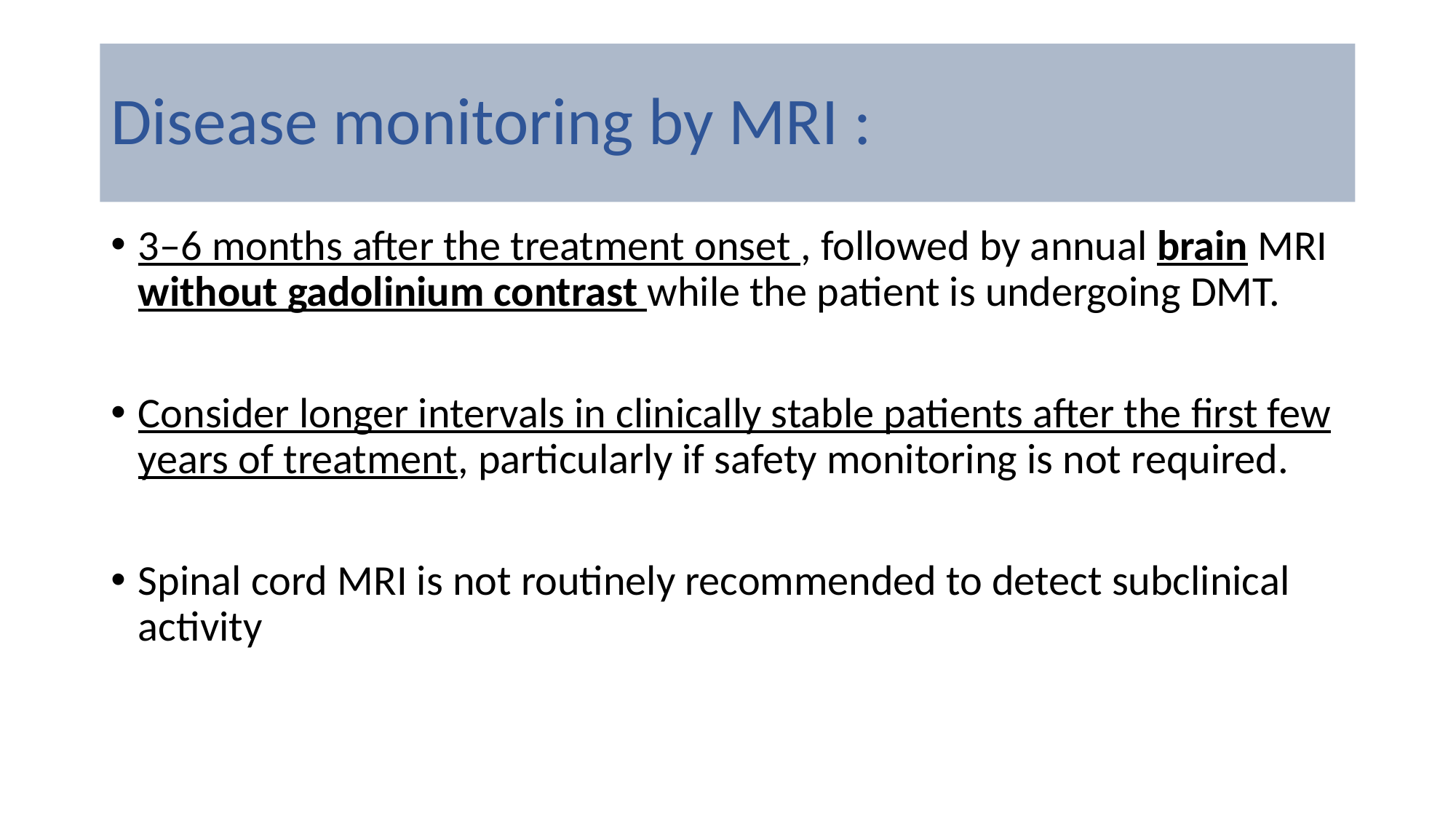

# Disease monitoring by MRI :
3–6 months after the treatment onset , followed by annual brain MRI without gadolinium contrast while the patient is undergoing DMT.

Consider longer intervals in clinically stable patients after the first few years of treatment, particularly if safety monitoring is not required.

Spinal cord MRI is not routinely recommended to detect subclinical activity